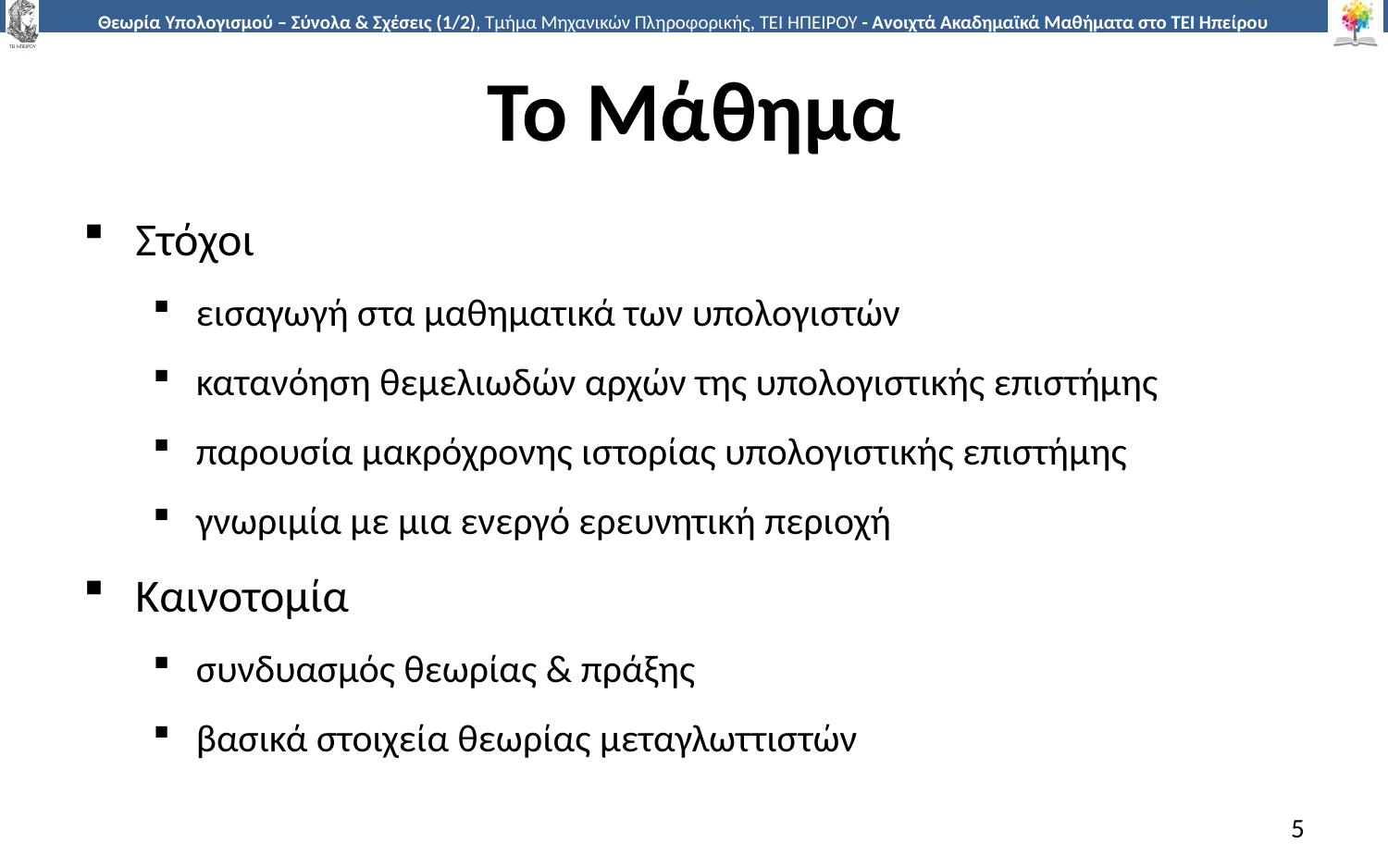

# Το Μάθημα
Στόχοι
εισαγωγή στα μαθηματικά των υπολογιστών
κατανόηση θεμελιωδών αρχών της υπολογιστικής επιστήμης
παρουσία μακρόχρονης ιστορίας υπολογιστικής επιστήμης
γνωριμία με μια ενεργό ερευνητική περιοχή
Καινοτομία
συνδυασμός θεωρίας & πράξης
βασικά στοιχεία θεωρίας μεταγλωττιστών

5